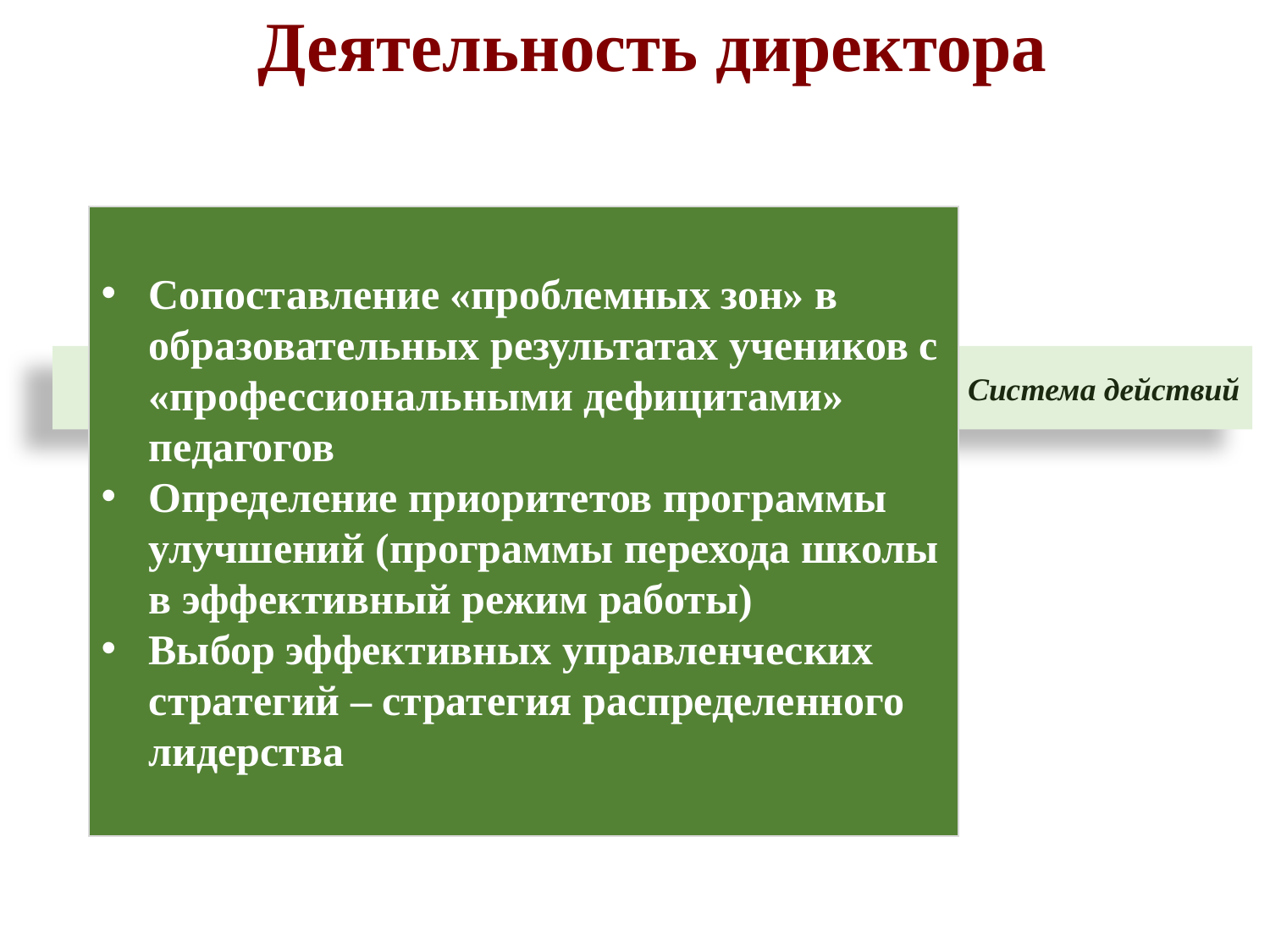

# Деятельность директора

Сопоставление «проблемных зон» в образовательных результатах учеников с «профессиональными дефицитами» педагогов
Определение приоритетов программы улучшений (программы перехода школы в эффективный режим работы)
Выбор эффективных управленческих стратегий – стратегия распределенного лидерства
Система действий